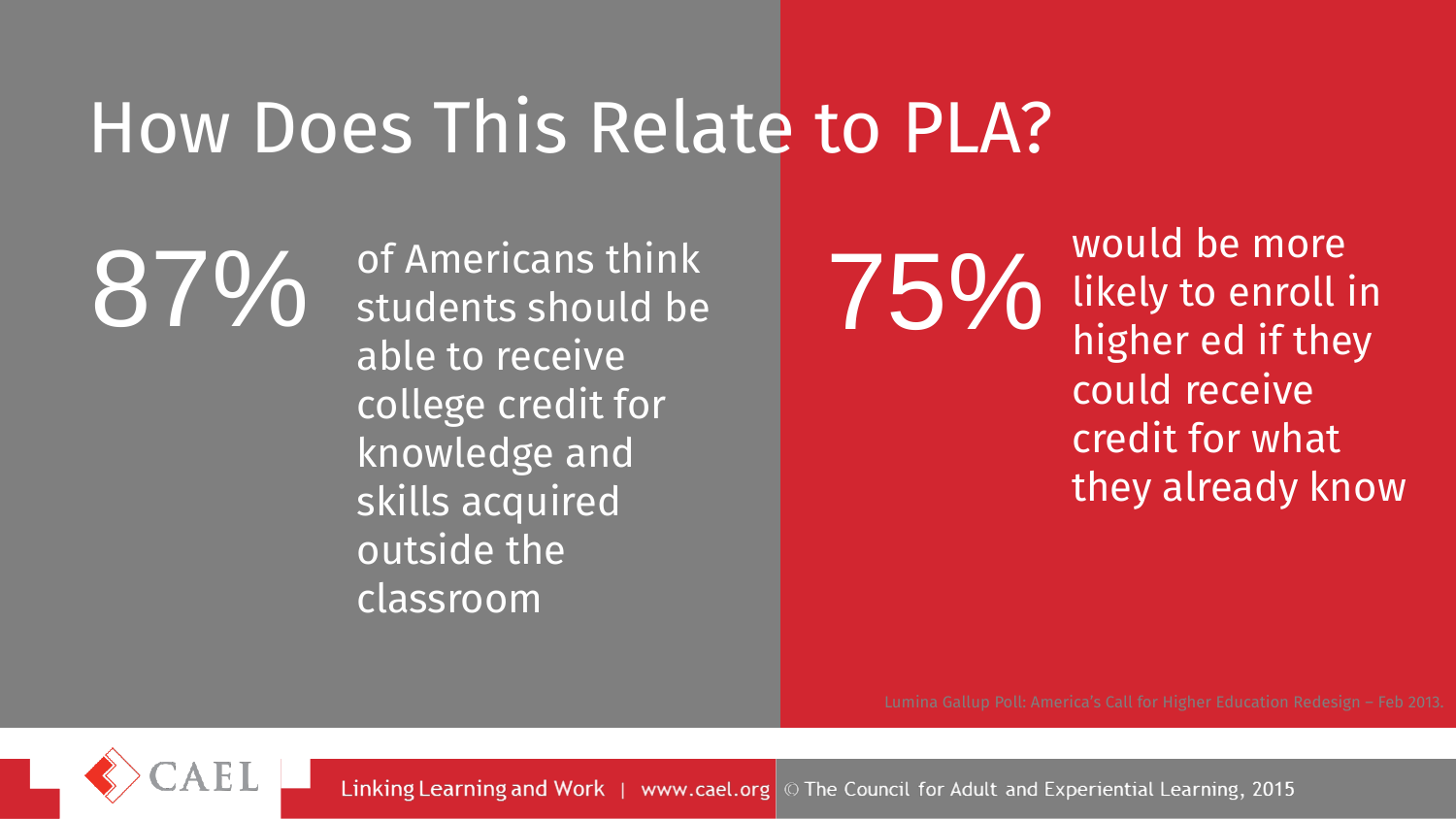

# How Does This Relate to PLA?
would be more likely to enroll in higher ed if they could receive credit for what they already know

87%
75%

of Americans think students should be able to receive college credit for knowledge and skills acquired outside the classroom

Lumina Gallup Poll: America’s Call for Higher Education Redesign – Feb 2013.